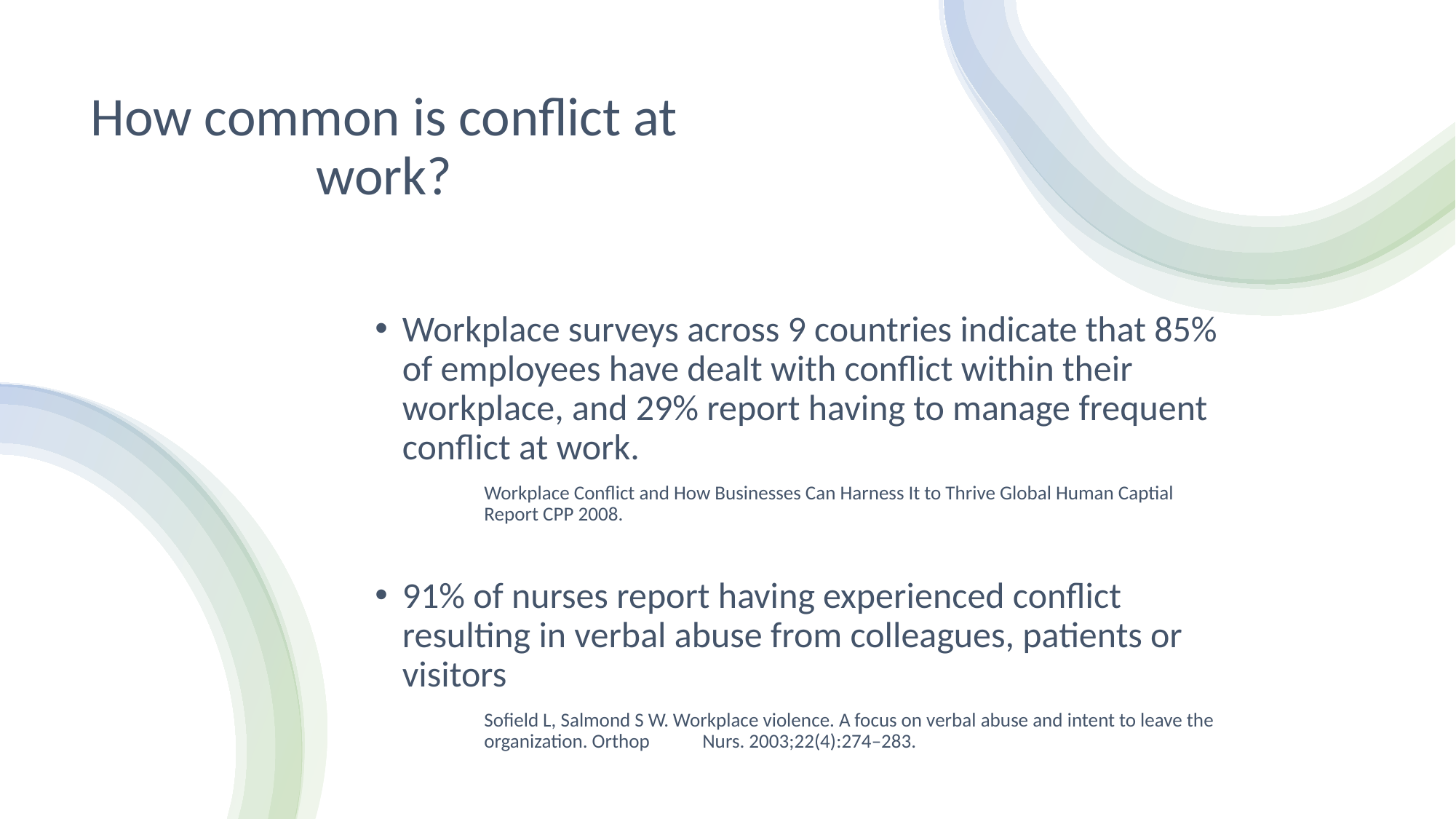

# How common is conflict at work?
Workplace surveys across 9 countries indicate that 85% of employees have dealt with conflict within their workplace, and 29% report having to manage frequent conflict at work.
	Workplace Conflict and How Businesses Can Harness It to Thrive Global Human Captial 	Report CPP 2008.

91% of nurses report having experienced conflict resulting in verbal abuse from colleagues, patients or visitors
	Sofield L, Salmond S W. Workplace violence. A focus on verbal abuse and intent to leave the 	organization. Orthop 	Nurs. 2003;22(4):274–283.